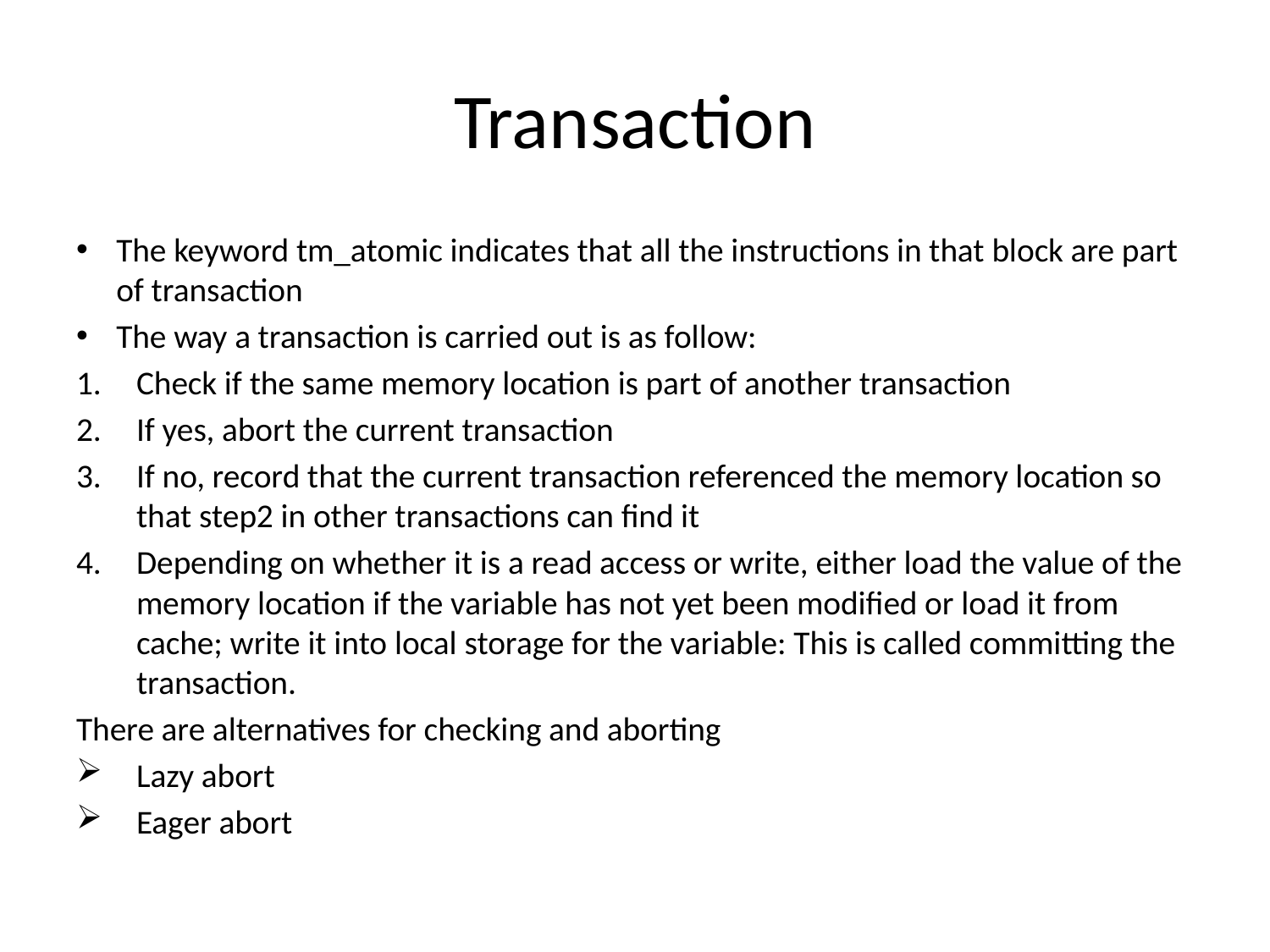

# Transaction
The keyword tm_atomic indicates that all the instructions in that block are part of transaction
The way a transaction is carried out is as follow:
Check if the same memory location is part of another transaction
If yes, abort the current transaction
If no, record that the current transaction referenced the memory location so that step2 in other transactions can find it
Depending on whether it is a read access or write, either load the value of the memory location if the variable has not yet been modified or load it from cache; write it into local storage for the variable: This is called committing the transaction.
There are alternatives for checking and aborting
Lazy abort
Eager abort